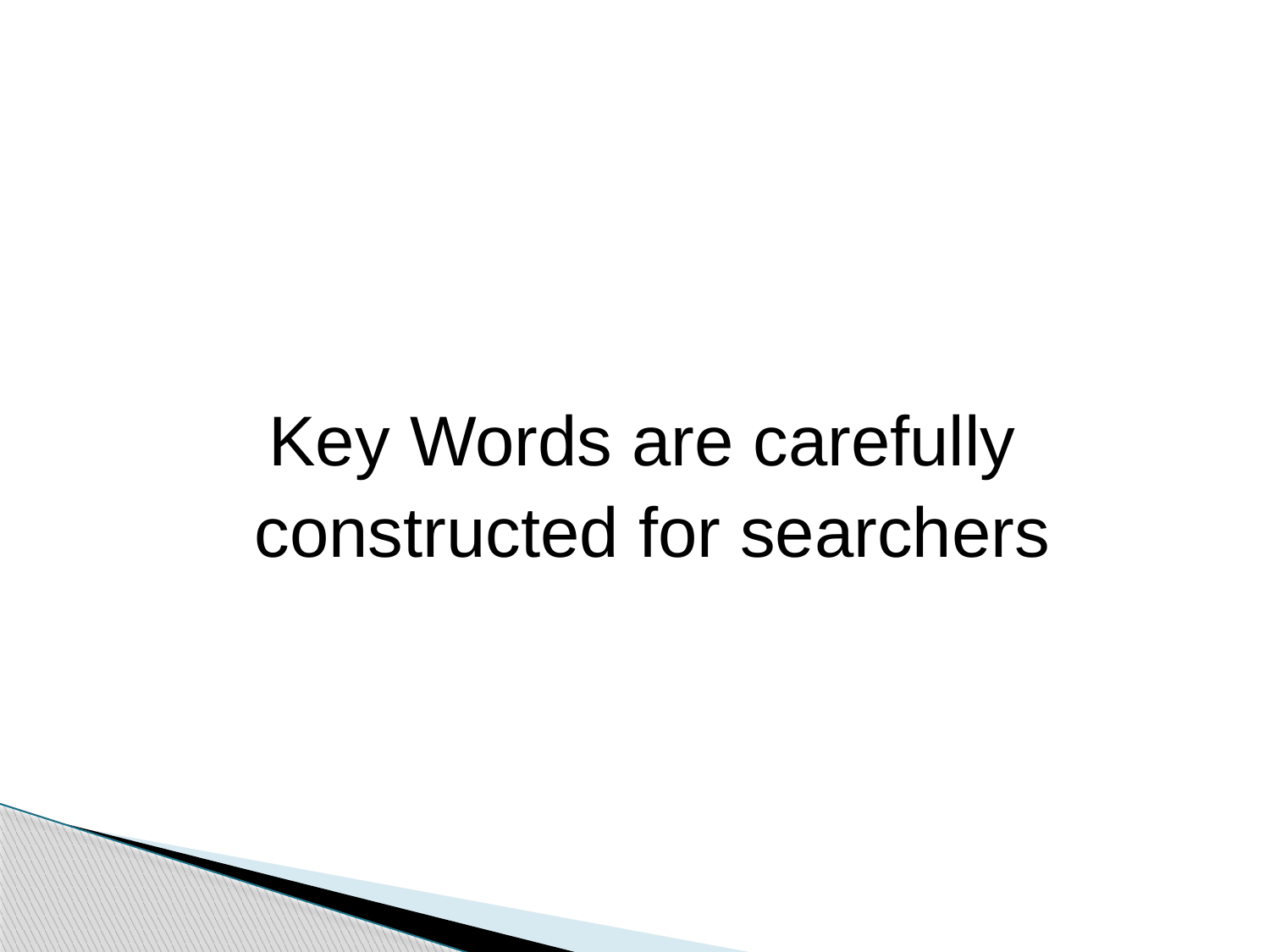

Key Words are carefully
 constructed for searchers